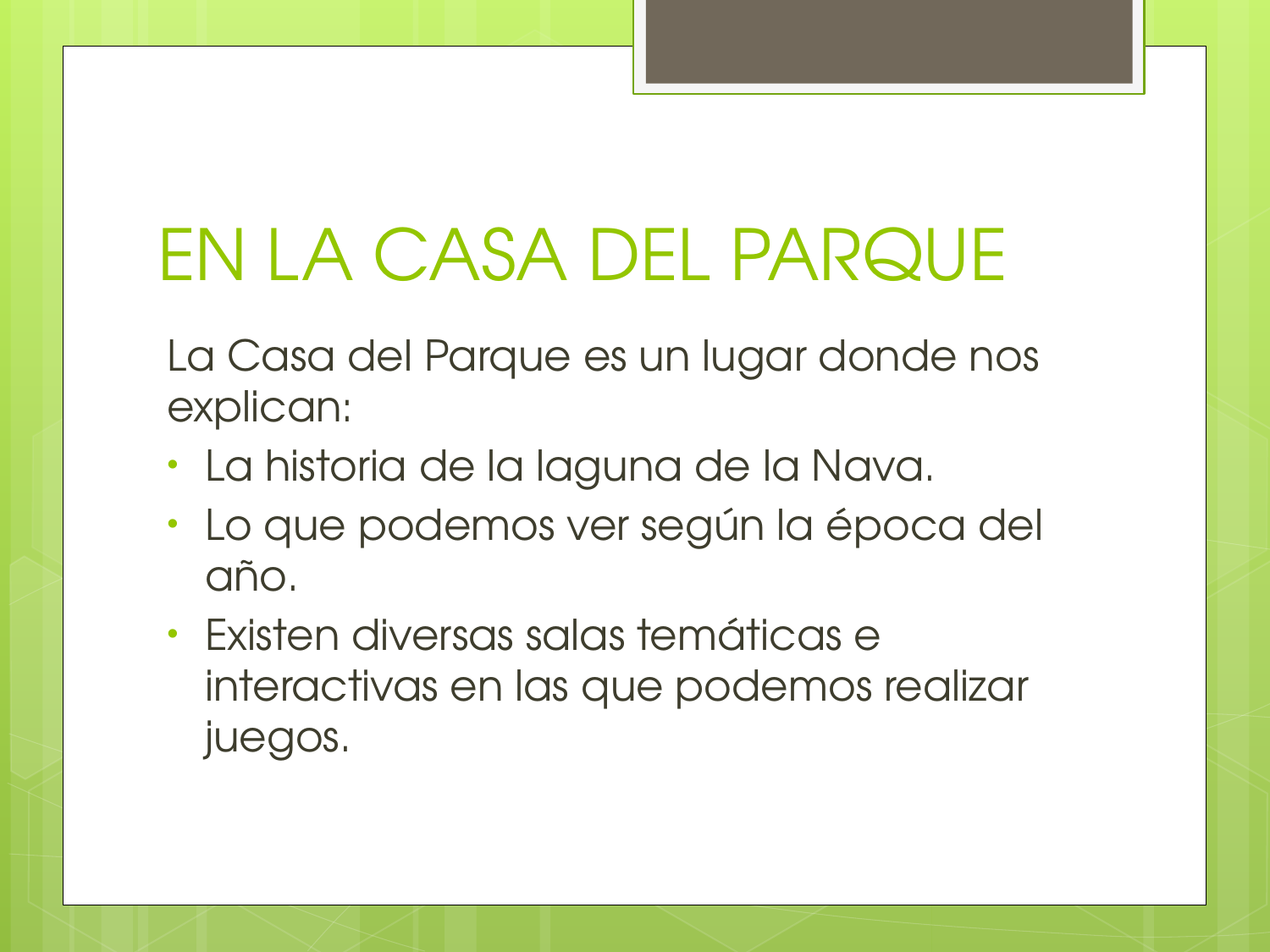

# EN LA CASA DEL PARQUE
La Casa del Parque es un lugar donde nos explican:
La historia de la laguna de la Nava.
Lo que podemos ver según la época del año.
Existen diversas salas temáticas e interactivas en las que podemos realizar juegos.